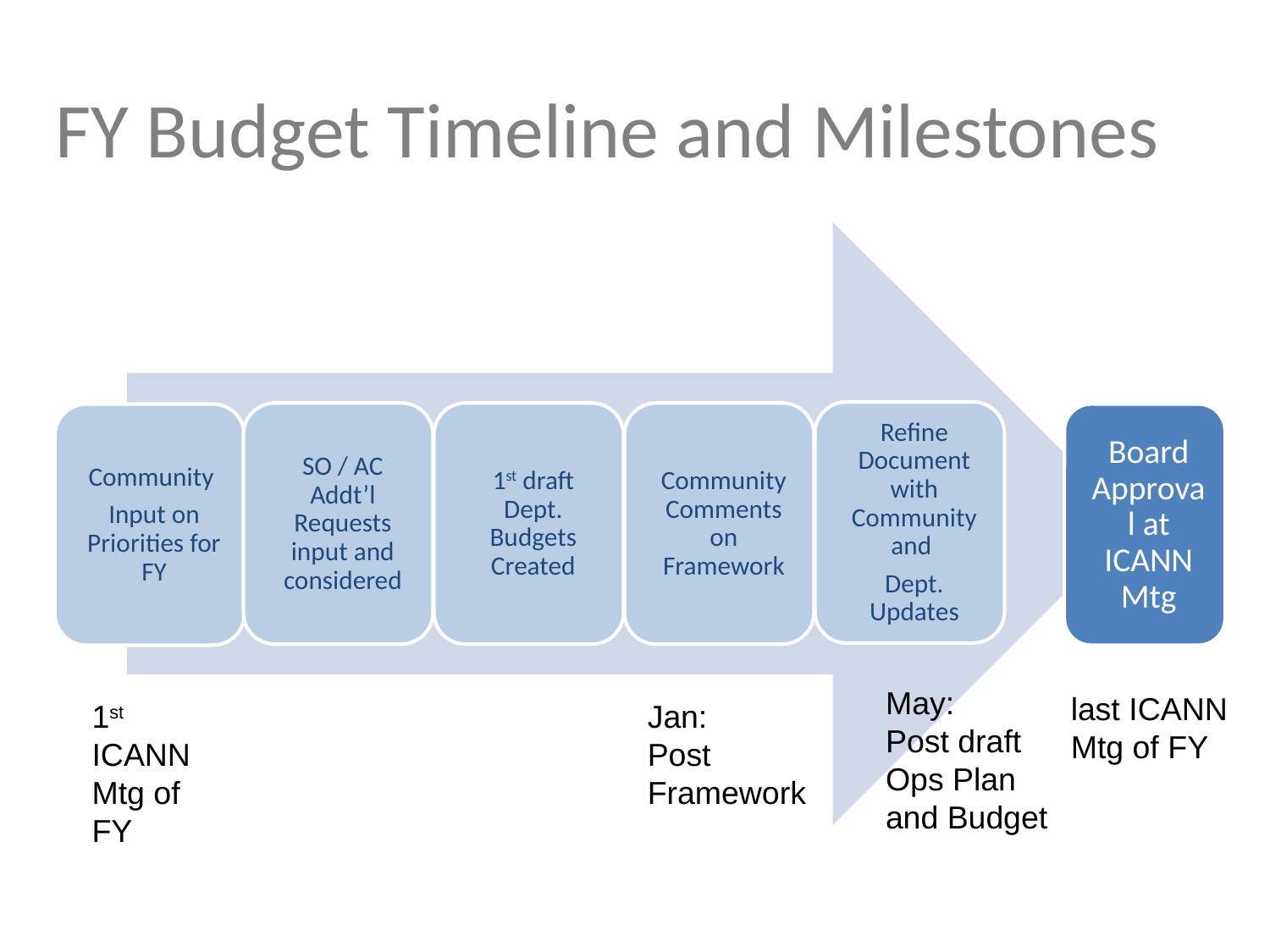

# FY Budget Timeline and Milestones
Community
Input on Priorities for FY
SO / AC Addt’l Requests input and considered
1st draft Dept. Budgets Created
Community Comments on Framework
Board Approval at ICANN Mtg
Refine Document with Community and
Dept. Updates
May:
Post draft Ops Plan and Budget
last ICANN Mtg of FY
Jan:
Post Framework
1st ICANN Mtg of FY